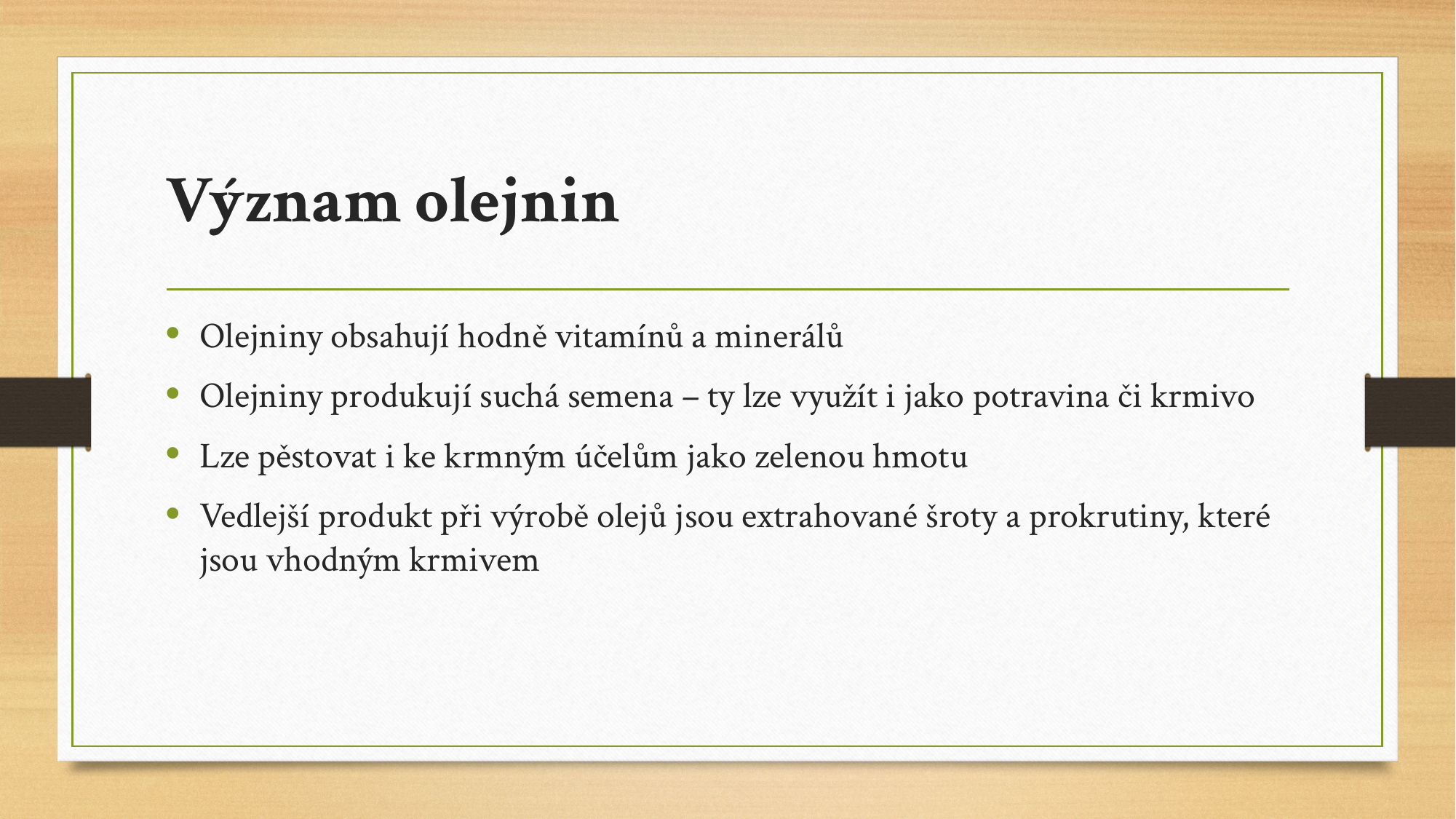

# Význam olejnin
Olejniny obsahují hodně vitamínů a minerálů
Olejniny produkují suchá semena – ty lze využít i jako potravina či krmivo
Lze pěstovat i ke krmným účelům jako zelenou hmotu
Vedlejší produkt při výrobě olejů jsou extrahované šroty a prokrutiny, které jsou vhodným krmivem